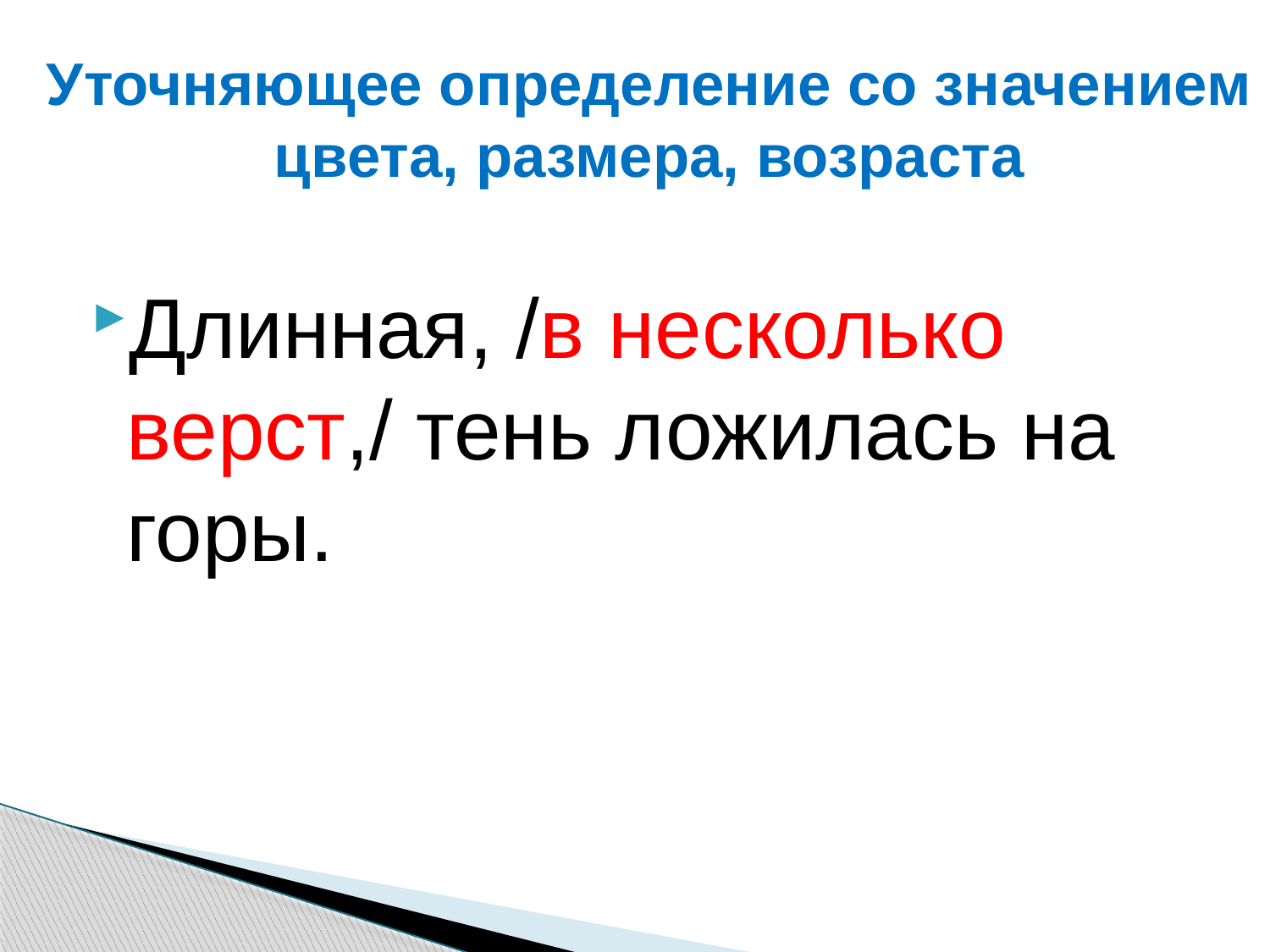

# Уточняющее определение со значением цвета, размера, возраста
Длинная, /в несколько верст,/ тень ложилась на горы.